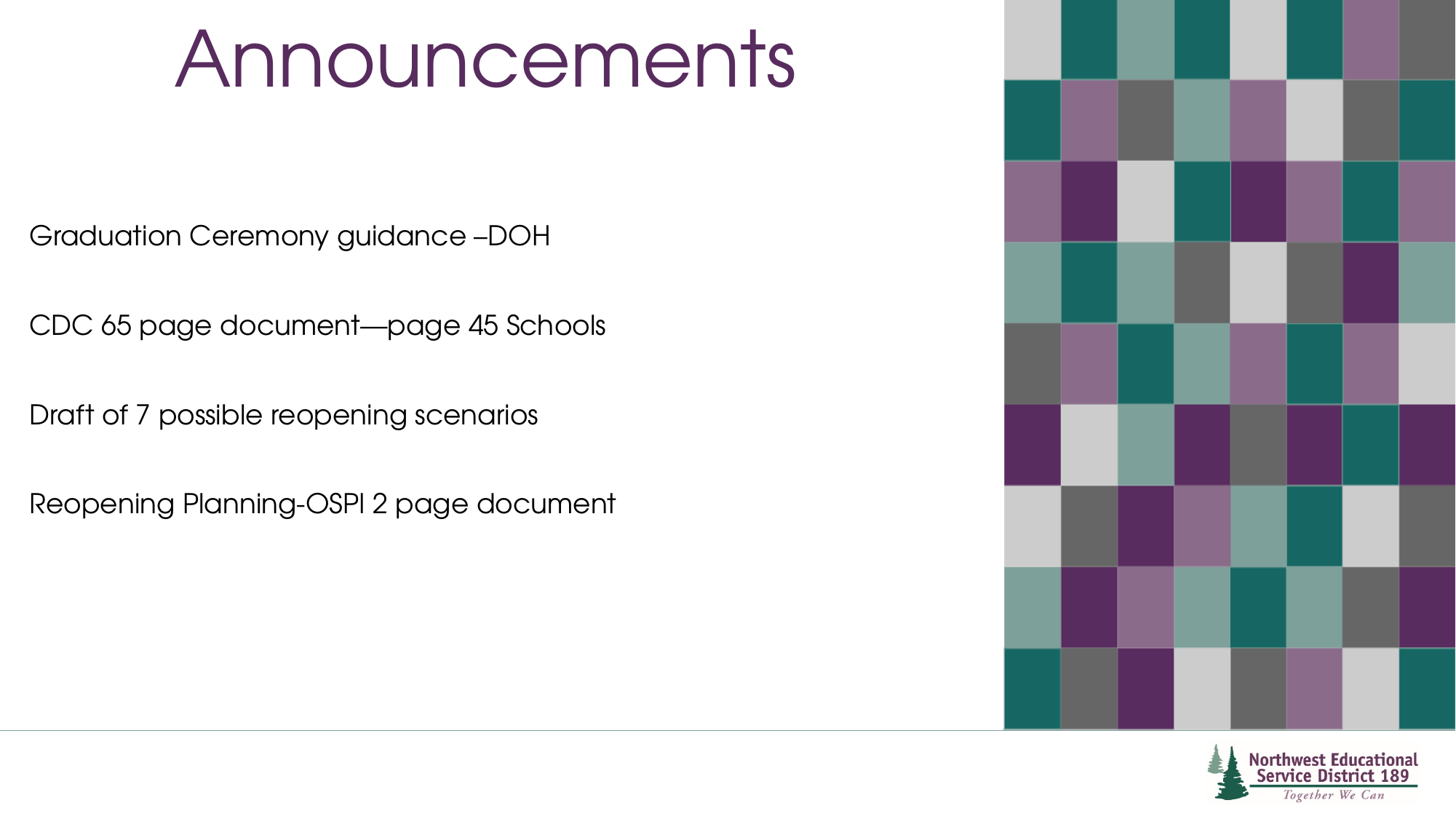

# Announcements

Graduation Ceremony guidance –DOH

CDC 65 page document—page 45 Schools

Draft of 7 possible reopening scenarios

Reopening Planning-OSPI 2 page document